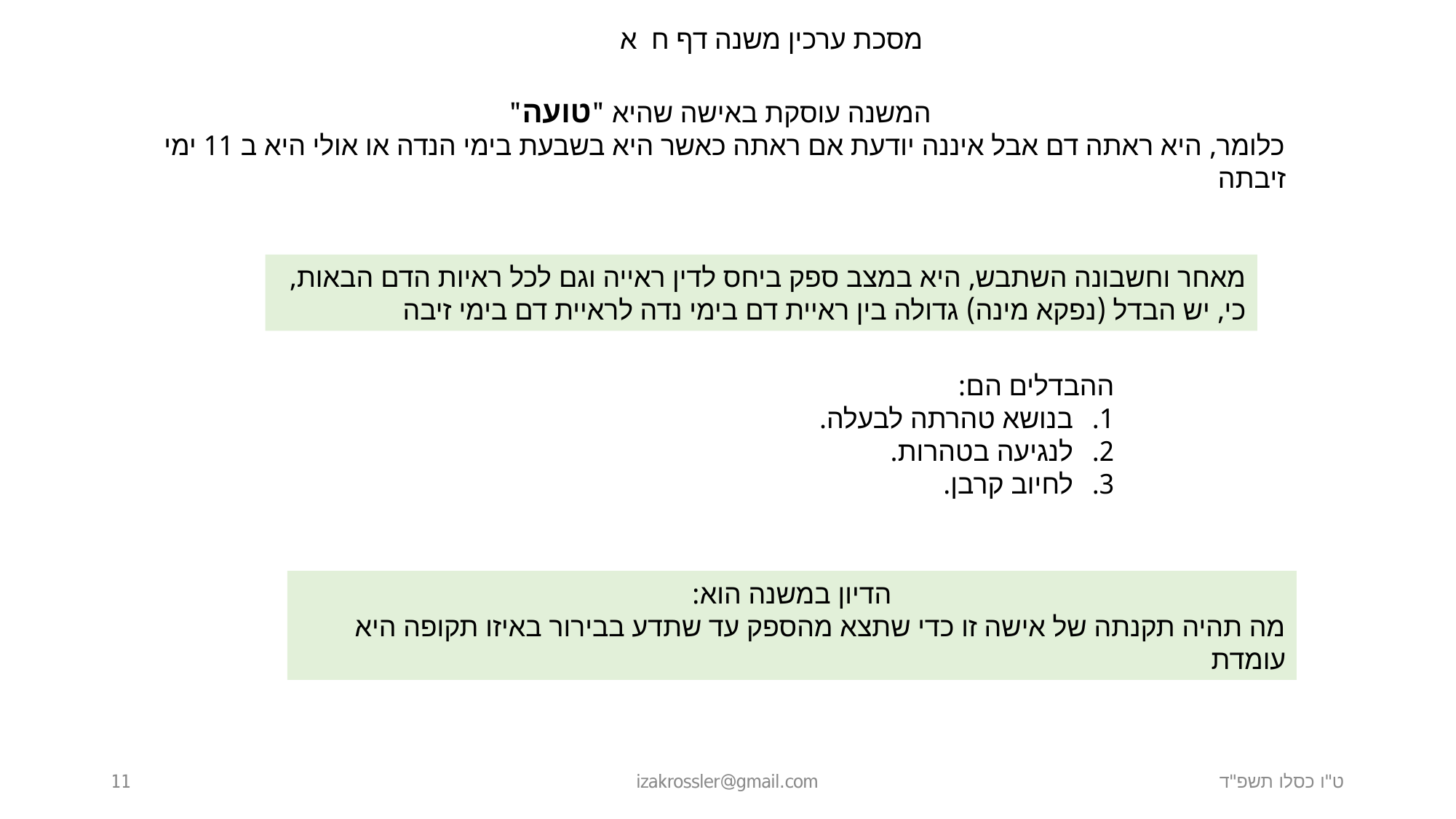

מסכת ערכין משנה דף ח  א
המשנה עוסקת באישה שהיא "טועה"
כלומר, היא ראתה דם אבל איננה יודעת אם ראתה כאשר היא בשבעת בימי הנדה או אולי היא ב 11 ימי זיבתה
מאחר וחשבונה השתבש, היא במצב ספק ביחס לדין ראייה וגם לכל ראיות הדם הבאות,
כי, יש הבדל (נפקא מינה) גדולה בין ראיית דם בימי נדה לראיית דם בימי זיבה
ההבדלים הם:
בנושא טהרתה לבעלה.
לנגיעה בטהרות.
לחיוב קרבן.
הדיון במשנה הוא:
מה תהיה תקנתה של אישה זו כדי שתצא מהספק עד שתדע בבירור באיזו תקופה היא עומדת
11
izakrossler@gmail.com
ט"ו כסלו תשפ"ד